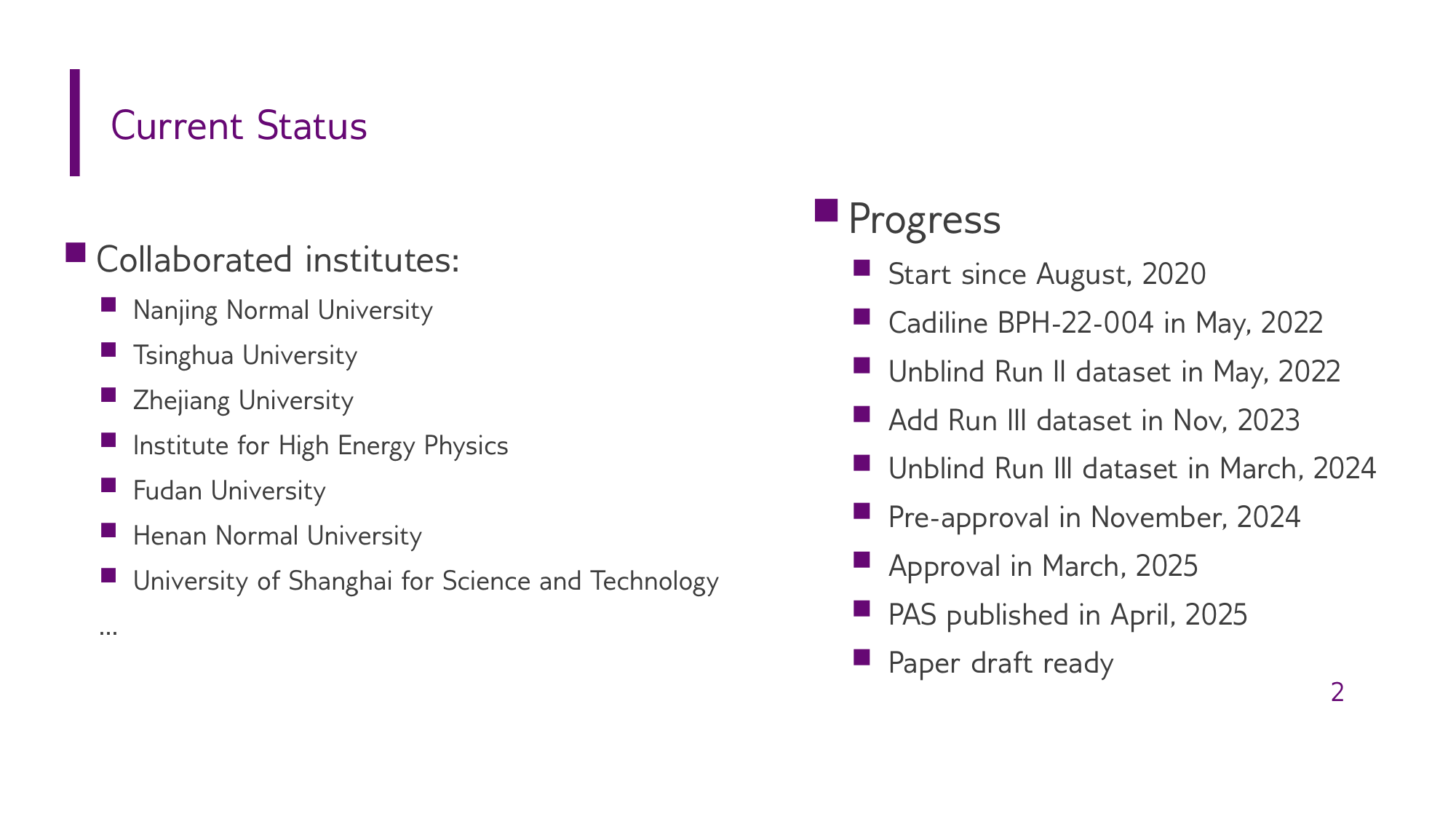

# Current Status
Progress
Start since August, 2020
Cadiline BPH-22-004 in May, 2022
Unblind Run II dataset in May, 2022
Add Run III dataset in Nov, 2023
Unblind Run III dataset in March, 2024
Pre-approval in November, 2024
Approval in March, 2025
PAS published in April, 2025
Paper draft ready

Collaborated institutes:
Nanjing Normal University
Tsinghua University
Zhejiang University
Institute for High Energy Physics
Fudan University
Henan Normal University
University of Shanghai for Science and Technology
…

2